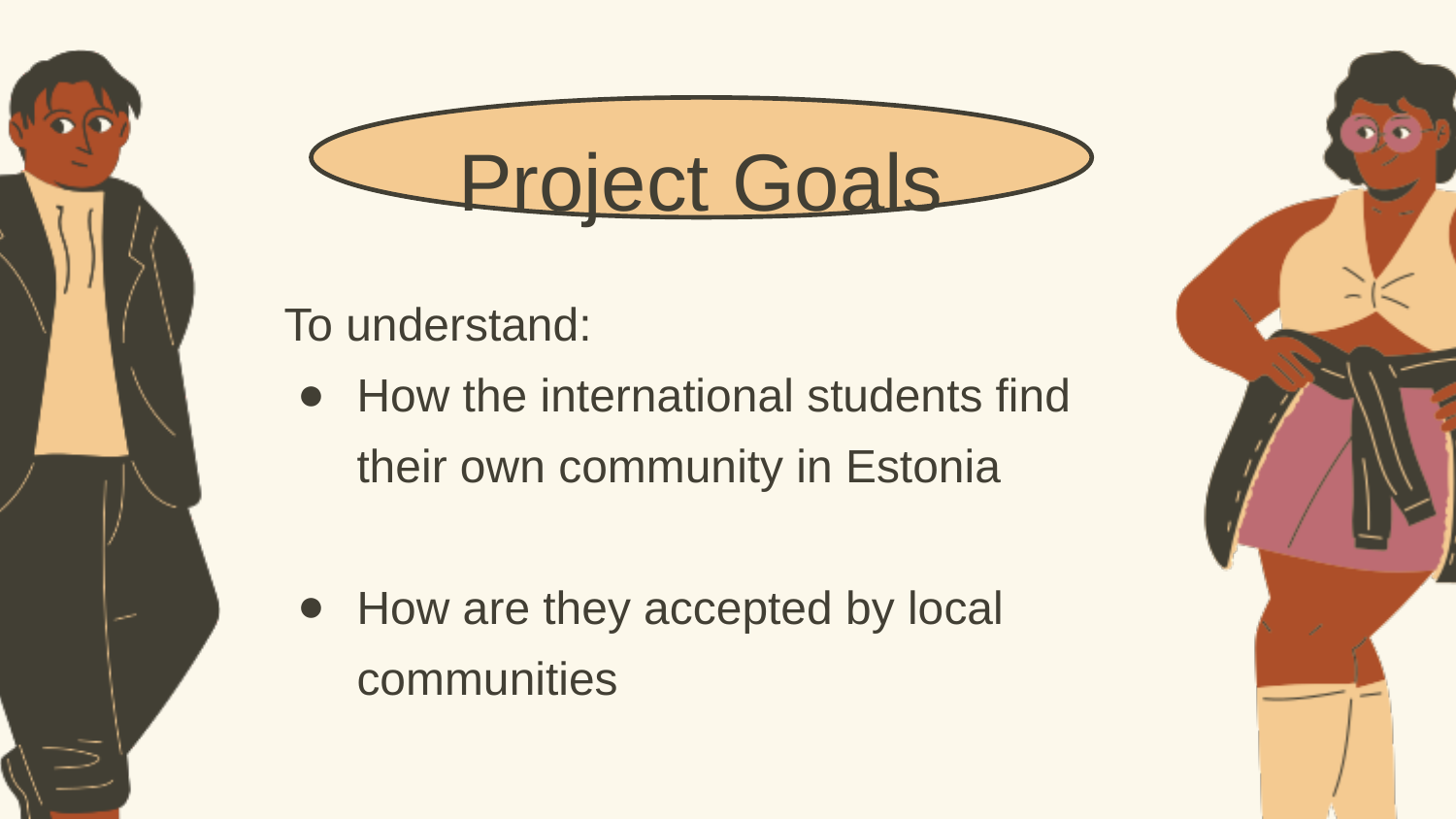

Project Goals
To understand:
How the international students find their own community in Estonia

How are they accepted by local communities